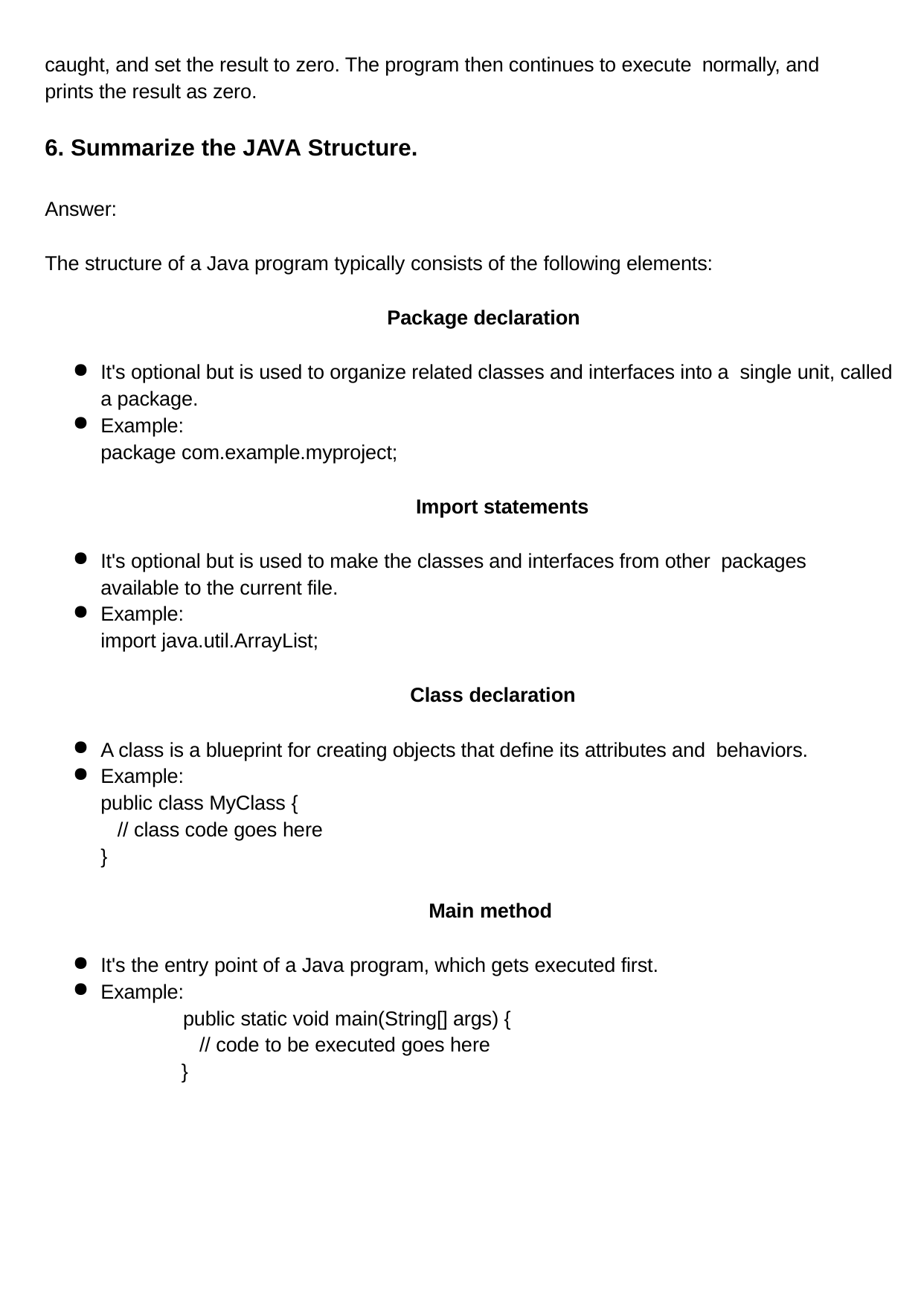

caught, and set the result to zero. The program then continues to execute  normally, and prints the result as zero.

Summarize the JAVA Structure.

Answer:

The structure of a Java program typically consists of the following elements:

Package declaration

It's optional but is used to organize related classes and interfaces into a  single unit, called a package.
Example:
package com.example.myproject;

Import statements

It's optional but is used to make the classes and interfaces from other  packages available to the current file.
Example:
import java.util.ArrayList;

Class declaration

A class is a blueprint for creating objects that define its attributes and  behaviors.
Example:
public class MyClass {
// class code goes here
}

Main method

It's the entry point of a Java program, which gets executed first.
Example:
public static void main(String[] args) {
// code to be executed goes here
}